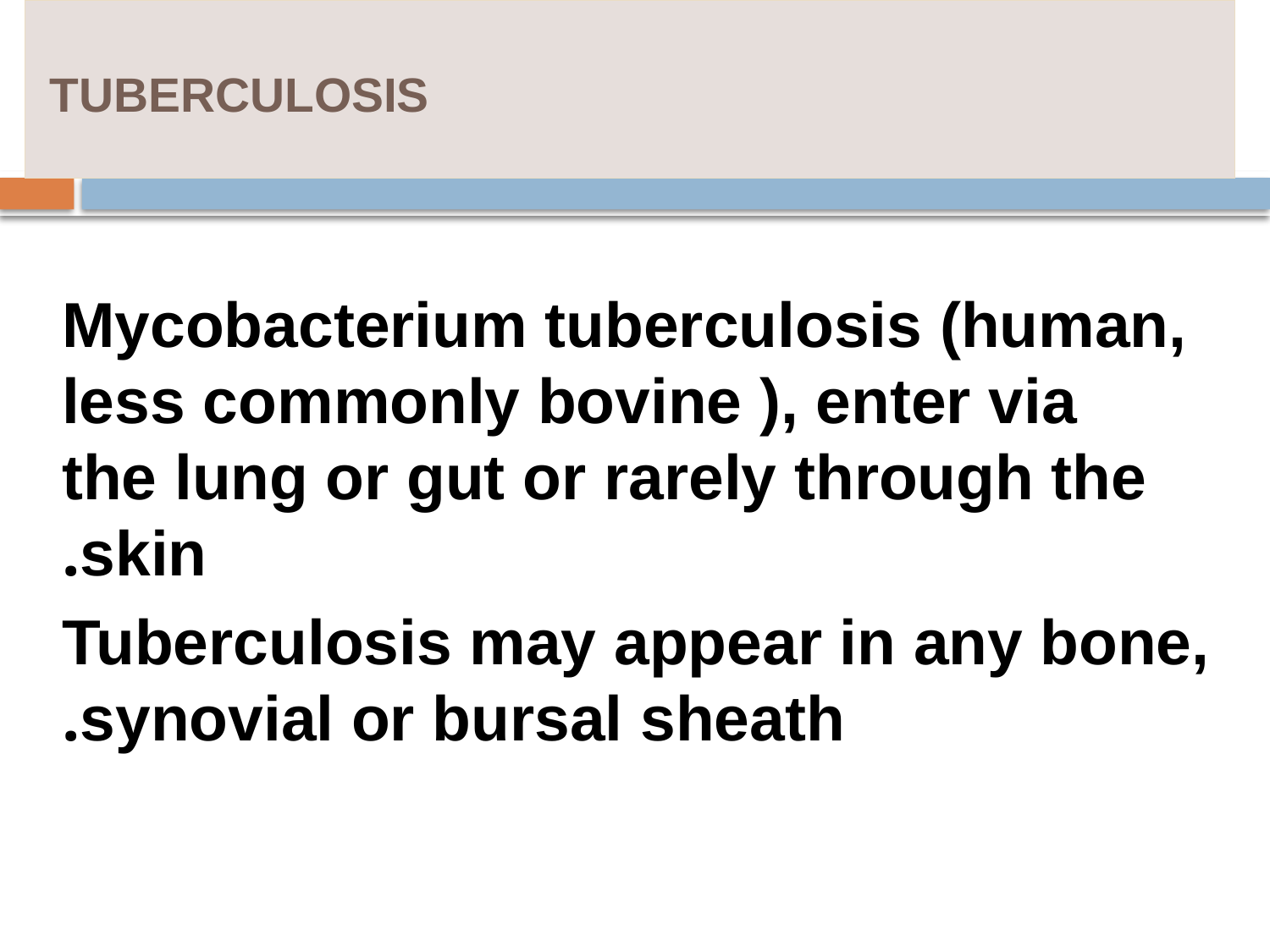

# TUBERCULOSIS
Mycobacterium tuberculosis (human, less commonly bovine ), enter via the lung or gut or rarely through the skin.
Tuberculosis may appear in any bone, synovial or bursal sheath.